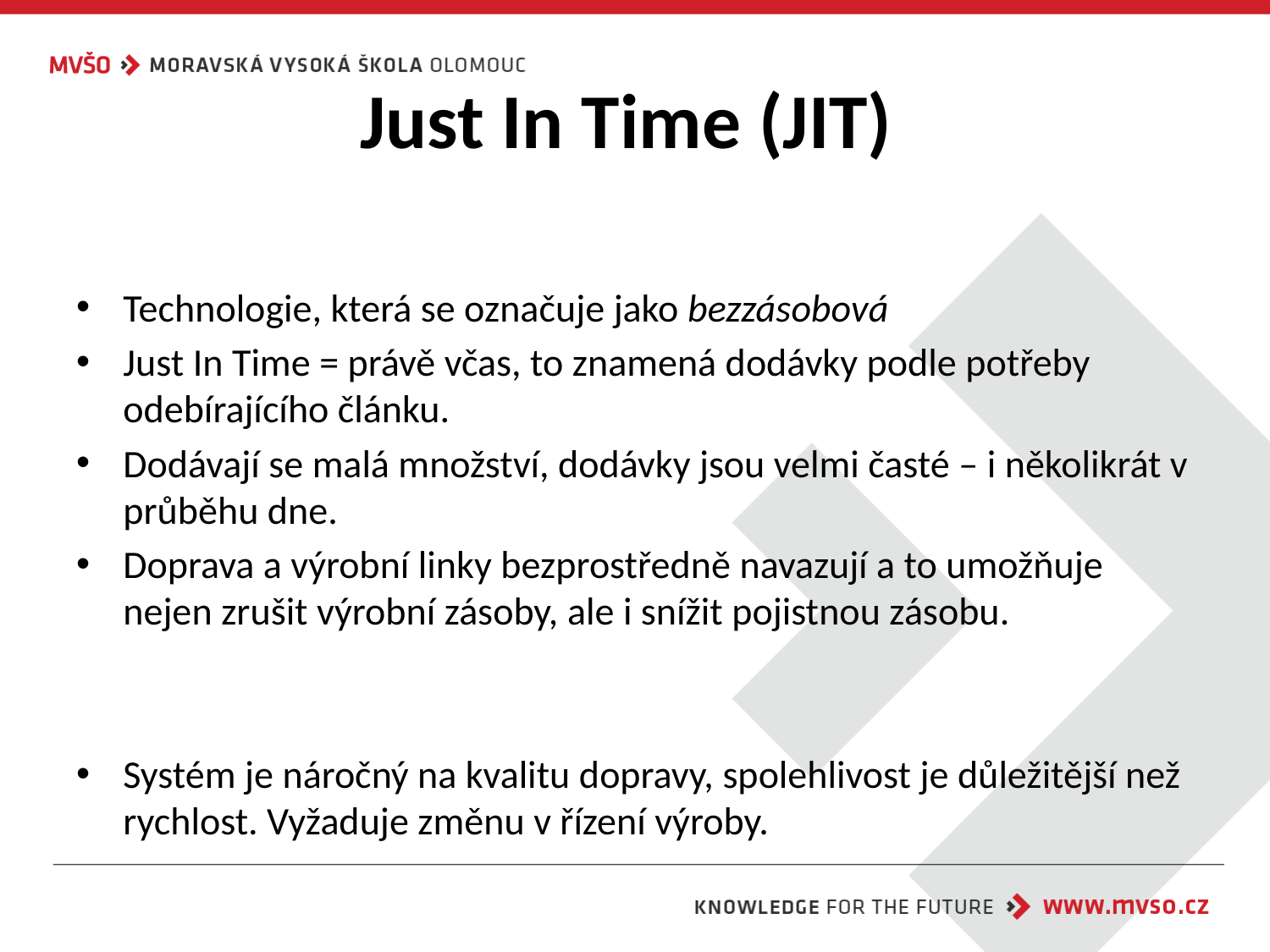

# Just In Time (JIT)

Technologie, která se označuje jako bezzásobová
Just In Time = právě včas, to znamená dodávky podle potřeby odebírajícího článku.
Dodávají se malá množství, dodávky jsou velmi časté – i několikrát v průběhu dne.
Doprava a výrobní linky bezprostředně navazují a to umožňuje nejen zrušit výrobní zásoby, ale i snížit pojistnou zásobu.

Systém je náročný na kvalitu dopravy, spolehlivost je důležitější než rychlost. Vyžaduje změnu v řízení výroby.